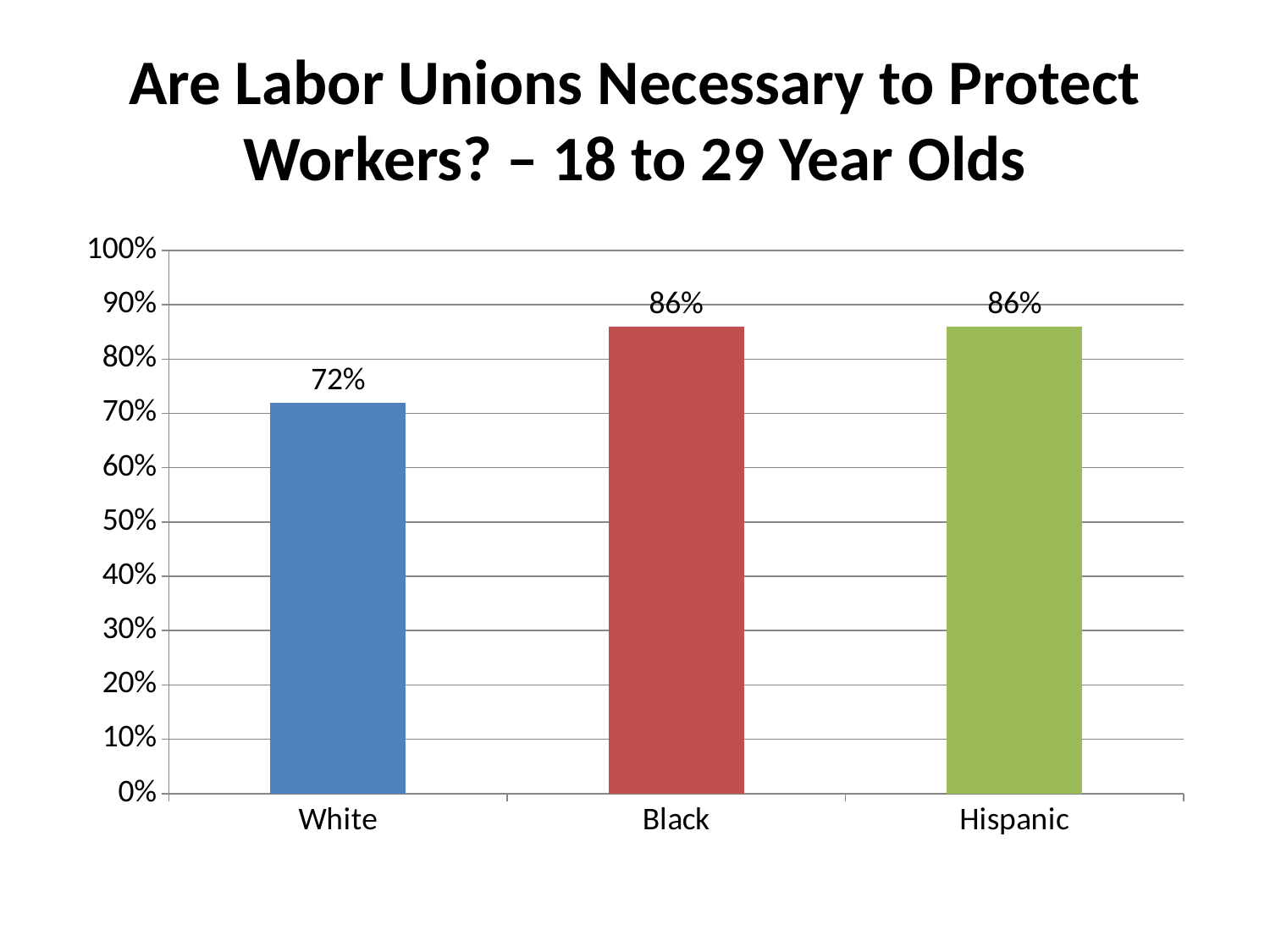

# Are Labor Unions Necessary to Protect Workers? – 18 to 29 Year Olds

### Chart

| Category | 18 to 29 year olds |
|---|---|
| White | 0.72 |
| Black | 0.86 |
| Hispanic | 0.86 |